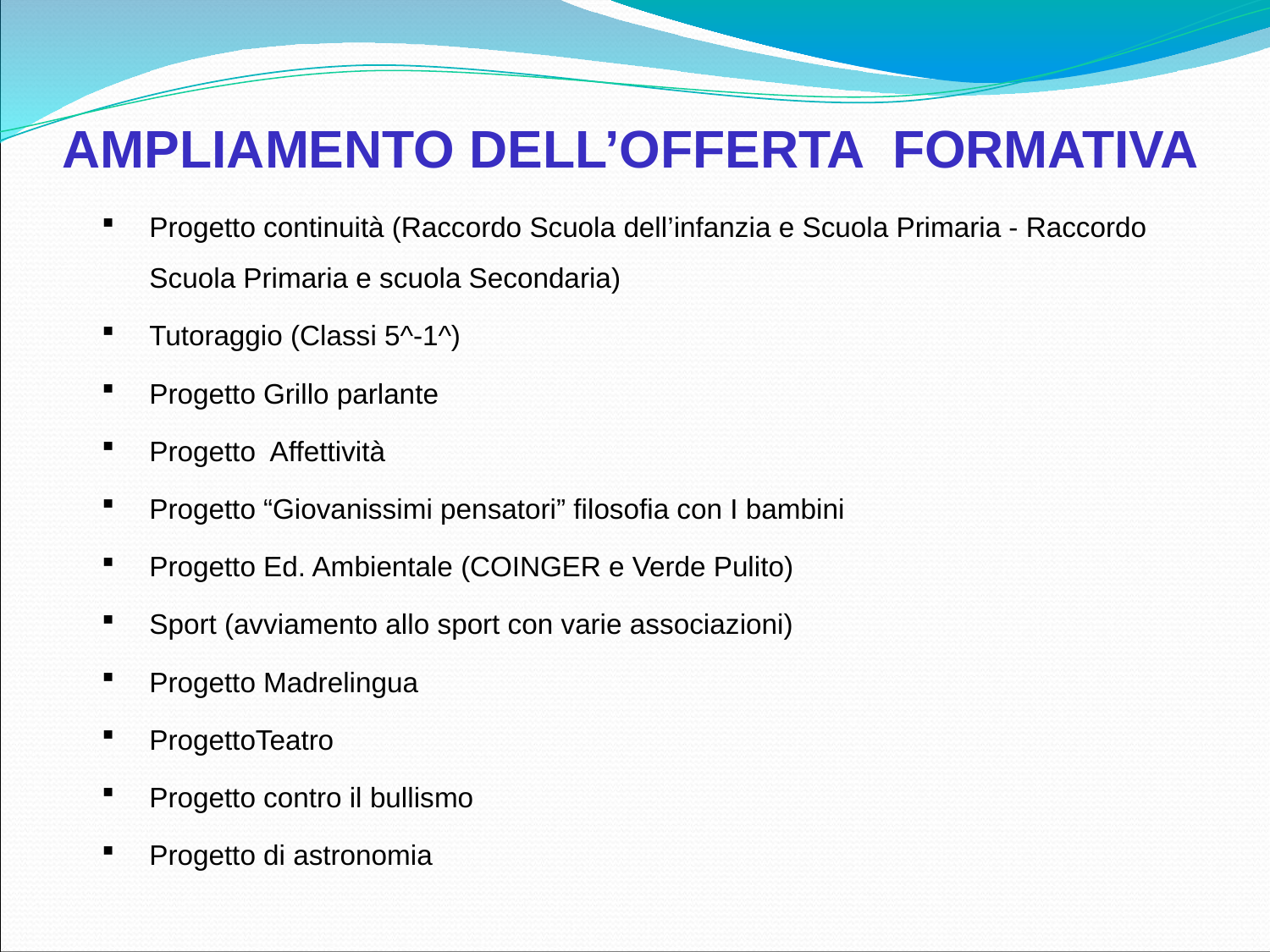

AMPLIAMENTO DELL’OFFERTA  FORMATIVA
Progetto continuità (Raccordo Scuola dell’infanzia e Scuola Primaria - Raccordo Scuola Primaria e scuola Secondaria)
Tutoraggio (Classi 5^-1^)
Progetto Grillo parlante
Progetto  Affettività
Progetto “Giovanissimi pensatori” filosofia con I bambini
Progetto Ed. Ambientale (COINGER e Verde Pulito)
Sport (avviamento allo sport con varie associazioni)
Progetto Madrelingua
ProgettoTeatro
Progetto contro il bullismo
Progetto di astronomia